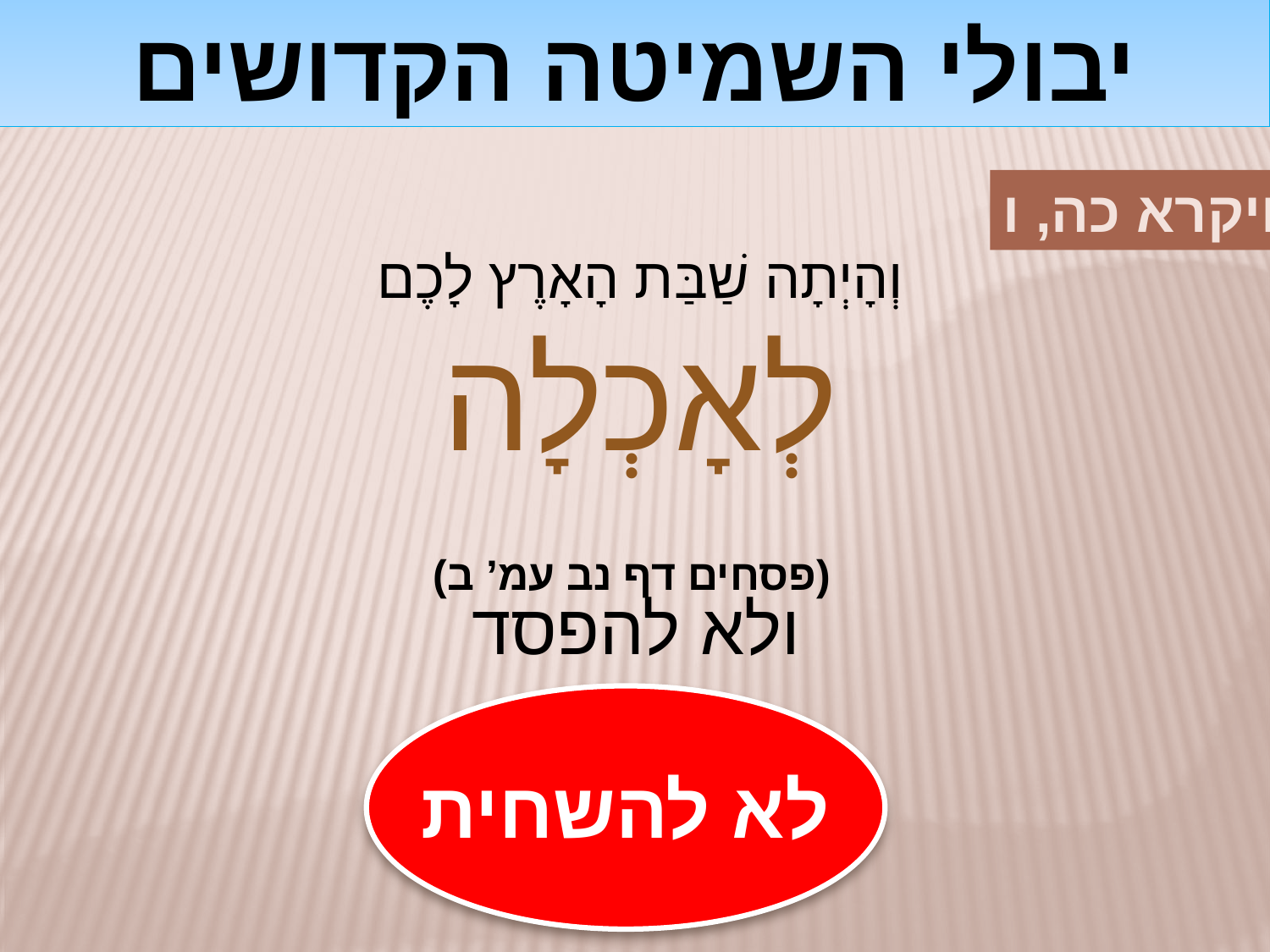

יבולי השמיטה הקדושים
ויקרא כה, ו
וְהָיְתָה שַׁבַּת הָאָרֶץ לָכֶם
לְאָכְלָה
(פסחים דף נב עמ’ ב)
ולא להפסד
לא להשחית